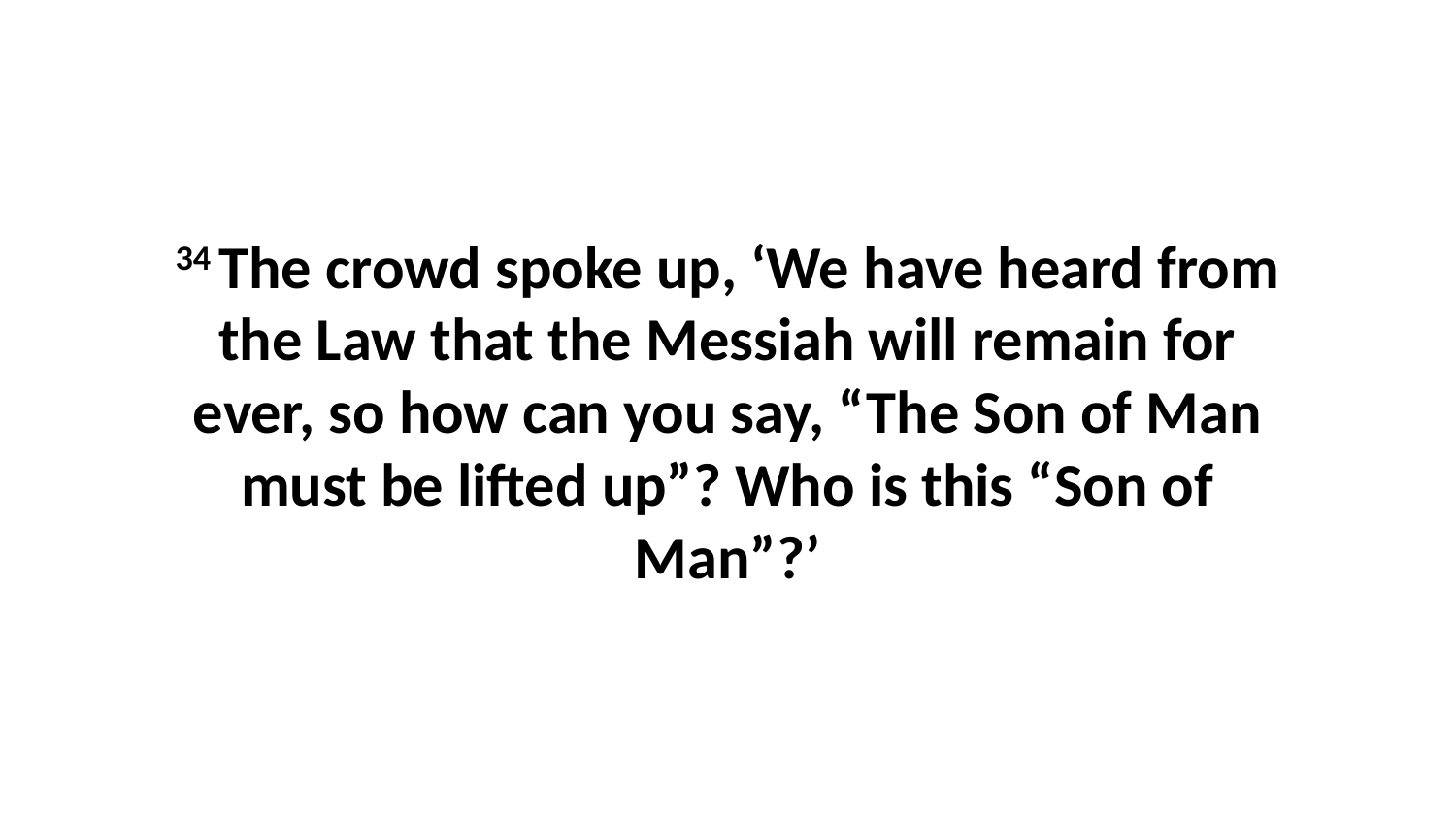

34 The crowd spoke up, ‘We have heard from the Law that the Messiah will remain for ever, so how can you say, “The Son of Man must be lifted up”? Who is this “Son of Man”?’